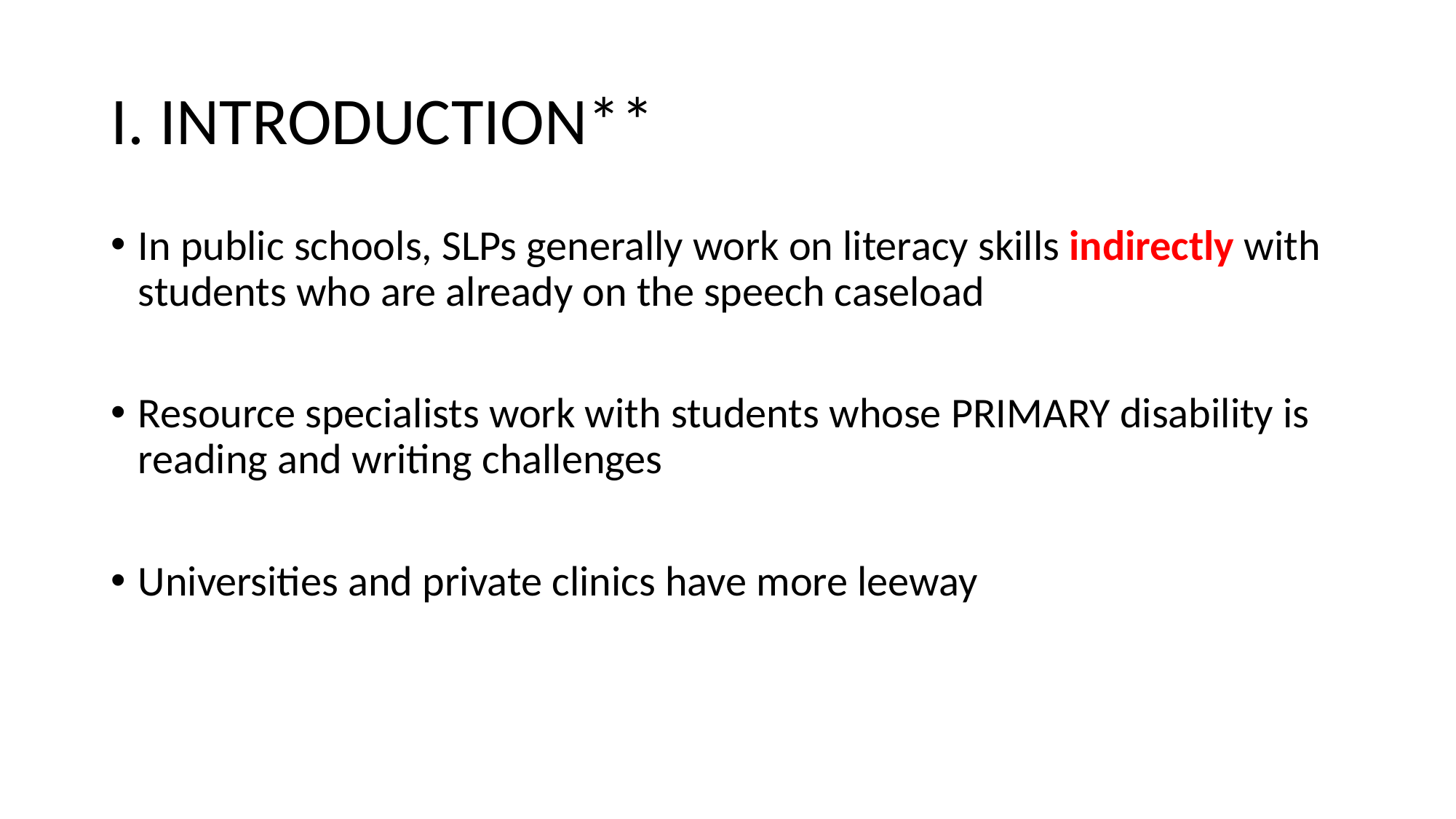

# I. INTRODUCTION**
In public schools, SLPs generally work on literacy skills indirectly with students who are already on the speech caseload

Resource specialists work with students whose PRIMARY disability is reading and writing challenges

Universities and private clinics have more leeway